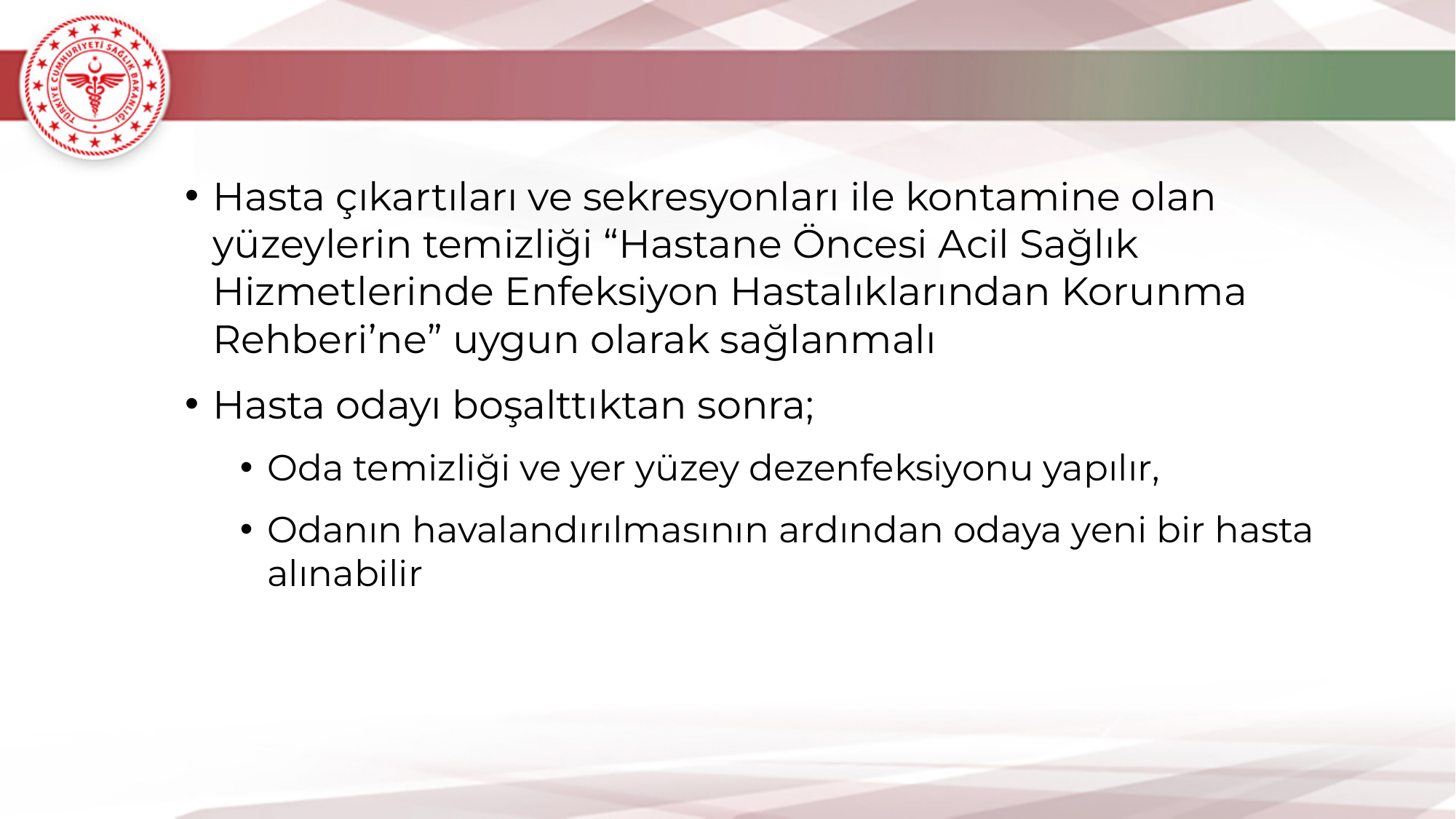

Hasta çıkartıları ve sekresyonları ile kontamine olan yüzeylerin temizliği “Hastane Öncesi Acil Sağlık Hizmetlerinde Enfeksiyon Hastalıklarından Korunma Rehberi’ne” uygun olarak sağlanmalı
Hasta odayı boşalttıktan sonra;
Oda temizliği ve yer yüzey dezenfeksiyonu yapılır,
Odanın havalandırılmasının ardından odaya yeni bir hasta alınabilir